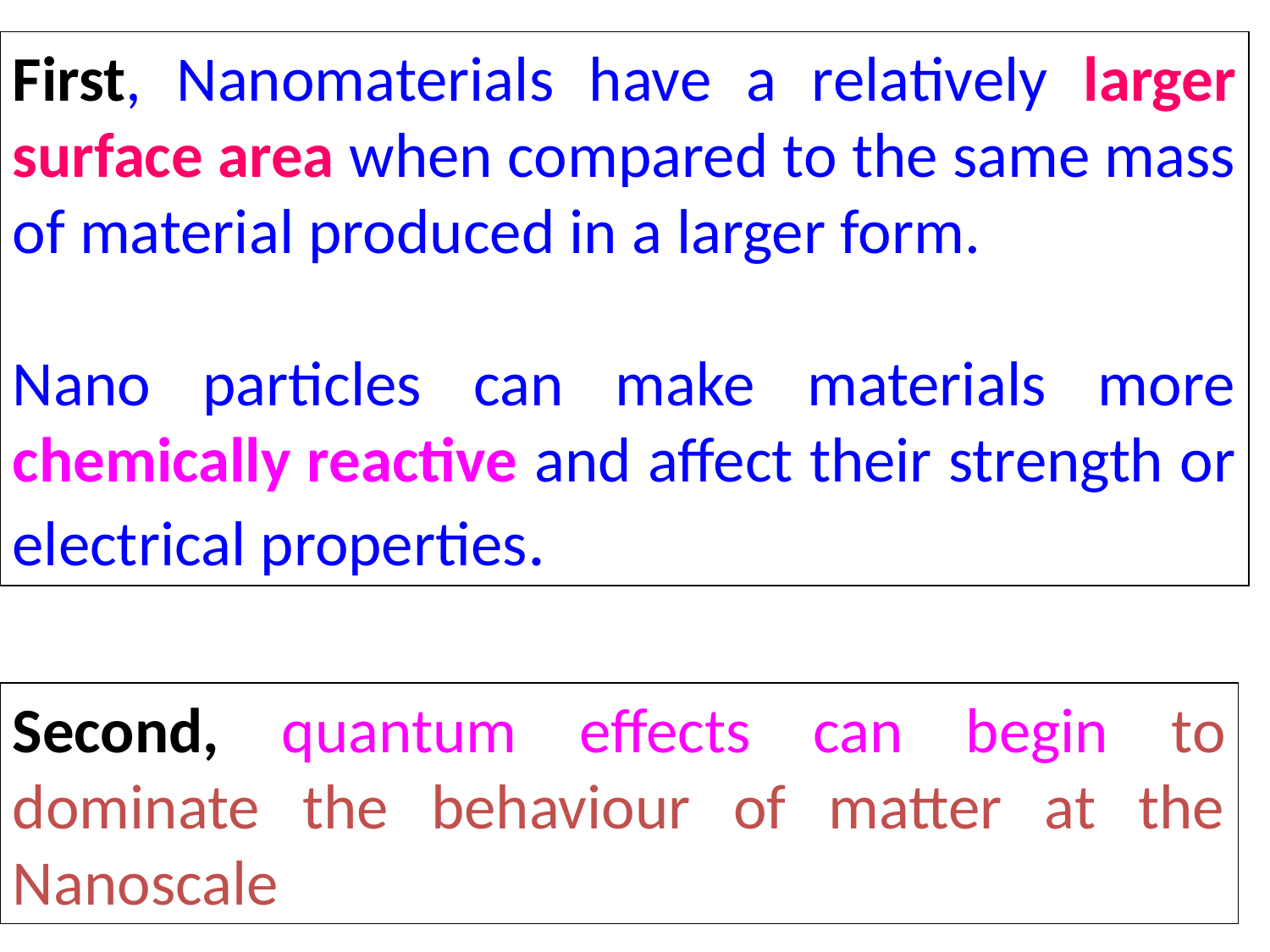

First, Nanomaterials have a relatively larger surface area when compared to the same mass of material produced in a larger form.

Nano particles can make materials more chemically reactive and affect their strength or electrical properties.
Second, quantum effects can begin to dominate the behaviour of matter at the Nanoscale